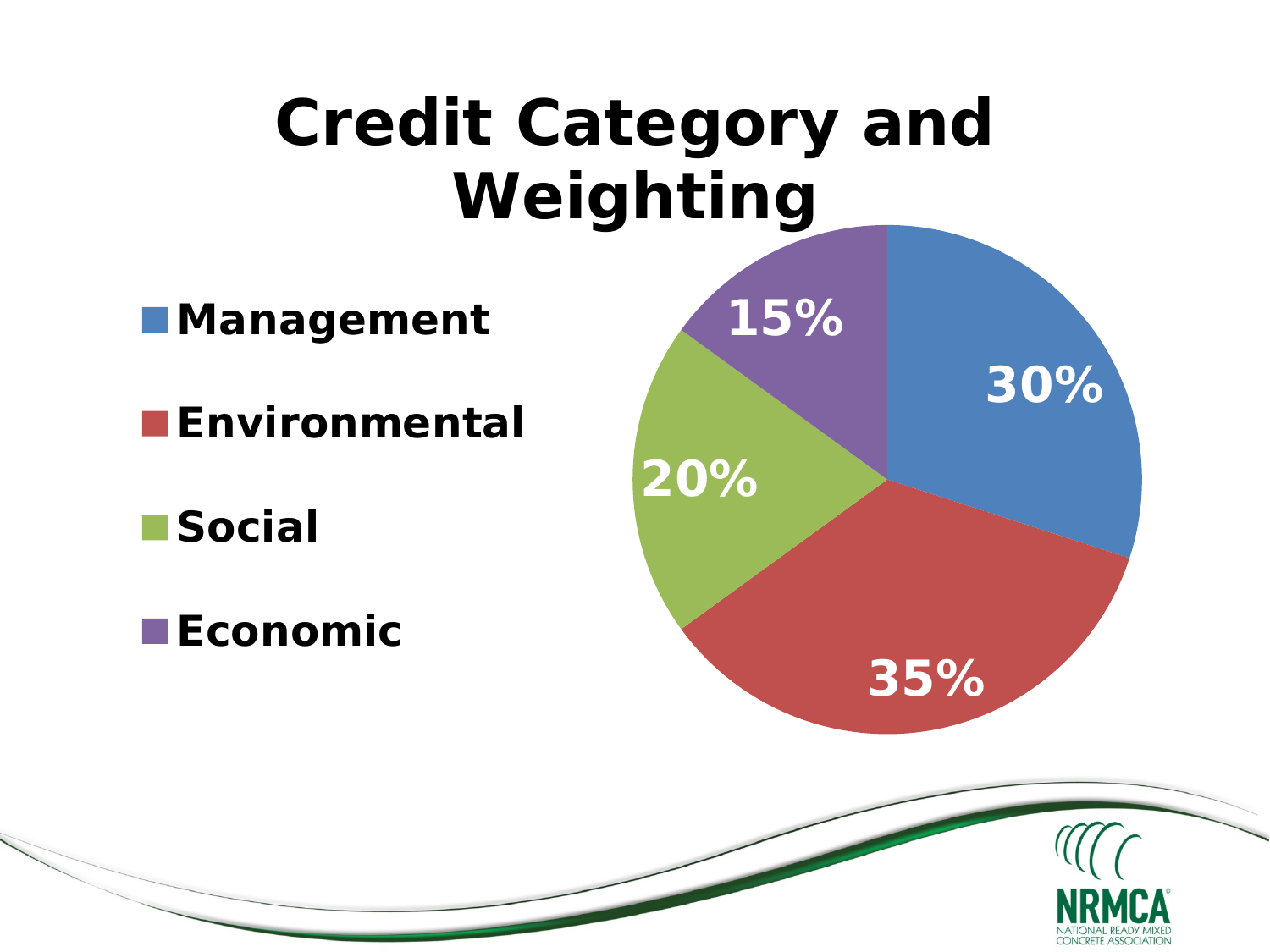

### Chart: Credit Category and Weighting

| Category | Weighting |
|---|---|
| Management | 0.3 |
| Environmental | 0.35 |
| Social | 0.2 |
| Economic | 0.15 |